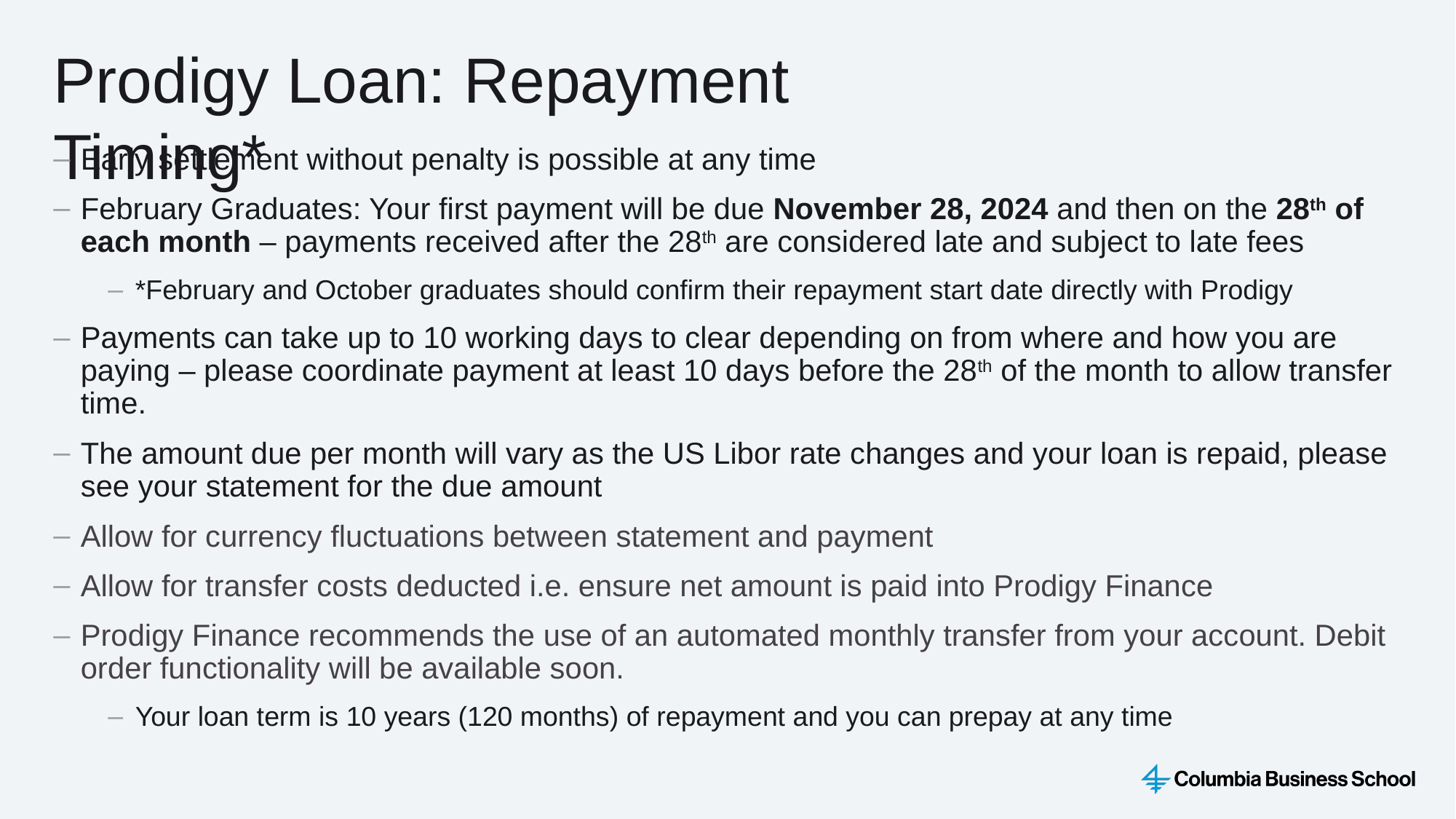

Prodigy Loan: Repayment Timing*
Early settlement without penalty is possible at any time
February Graduates: Your first payment will be due November 28, 2024 and then on the 28th of each month – payments received after the 28th are considered late and subject to late fees
*February and October graduates should confirm their repayment start date directly with Prodigy
Payments can take up to 10 working days to clear depending on from where and how you are paying – please coordinate payment at least 10 days before the 28th of the month to allow transfer time.
The amount due per month will vary as the US Libor rate changes and your loan is repaid, please see your statement for the due amount
Allow for currency fluctuations between statement and payment
Allow for transfer costs deducted i.e. ensure net amount is paid into Prodigy Finance
Prodigy Finance recommends the use of an automated monthly transfer from your account. Debit order functionality will be available soon.
Your loan term is 10 years (120 months) of repayment and you can prepay at any time